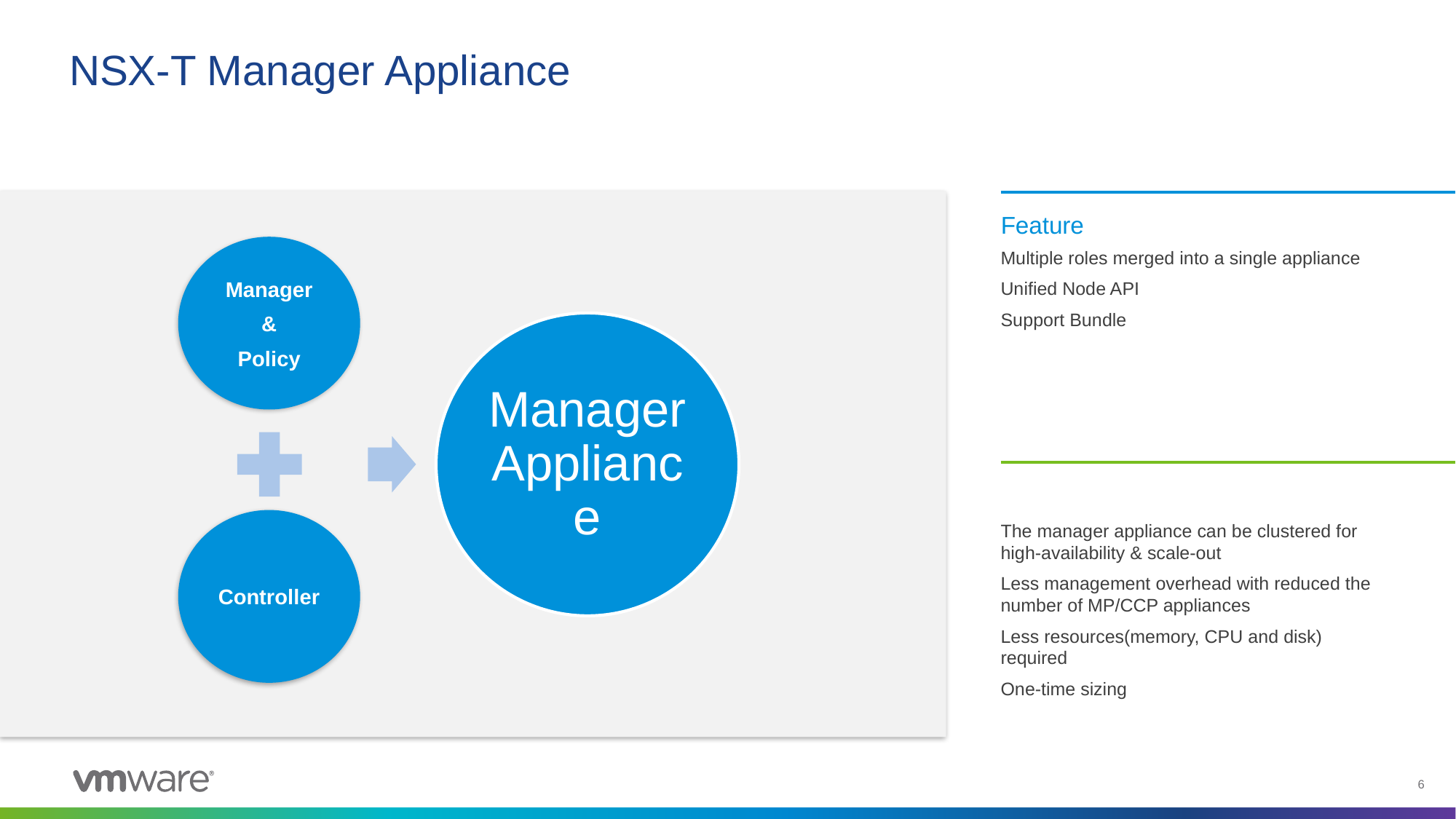

# NSX-T Manager Appliance

Feature
Manager
&
Policy
Manager&Policy

Controller

Manager Appliance
Multiple roles merged into a single appliance
Unified Node API
Support Bundle

Controller
The manager appliance can be clustered for high-availability & scale-out
Less management overhead with reduced the number of MP/CCP appliances
Less resources(memory, CPU and disk) required
One-time sizing